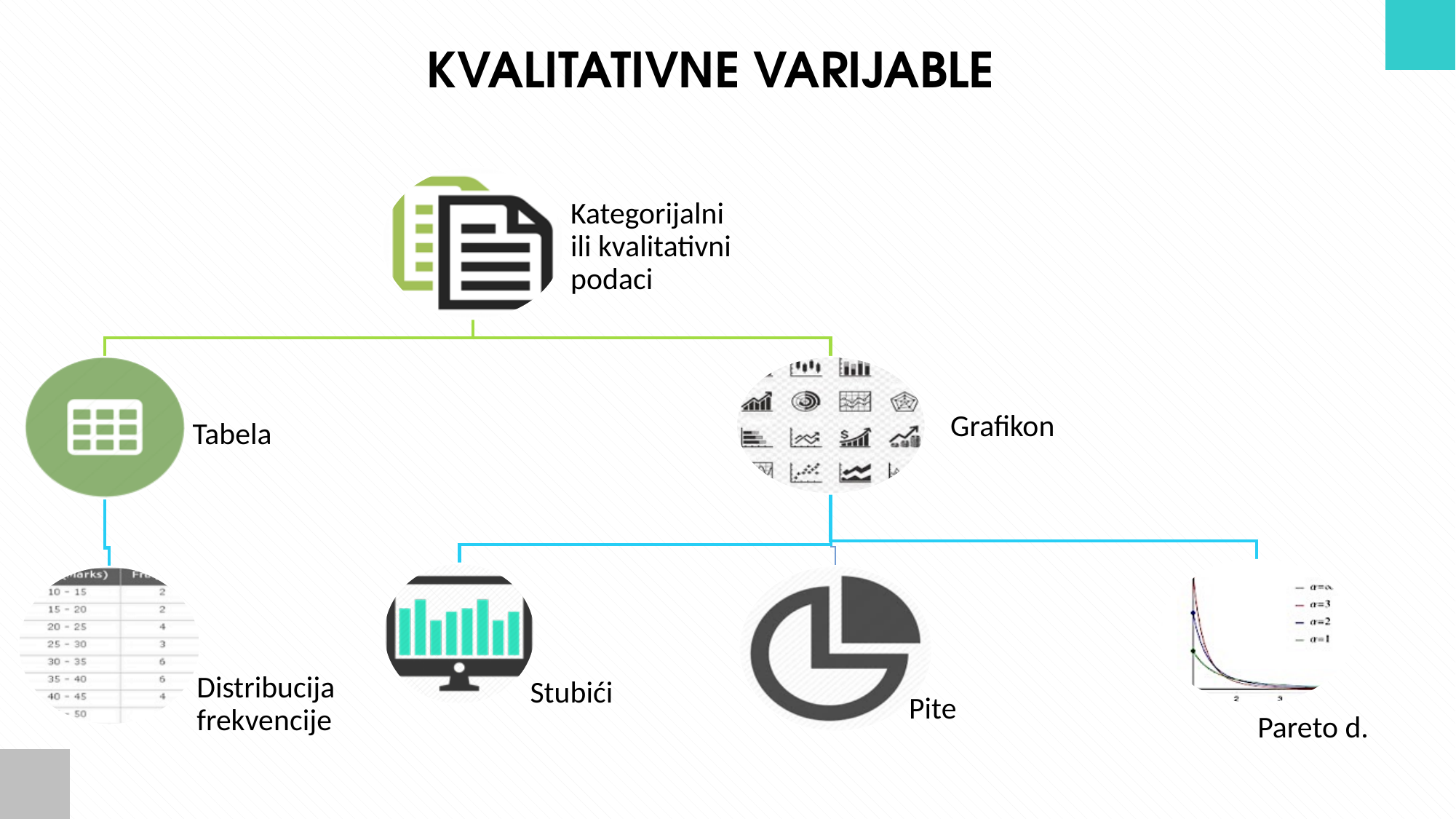

Kvalitativne varijable
Kategorijalni ili kvalitativni podaci
Tabela
Distribucija frekvencije
Grafikon
Stubići
Pite
Pareto d.